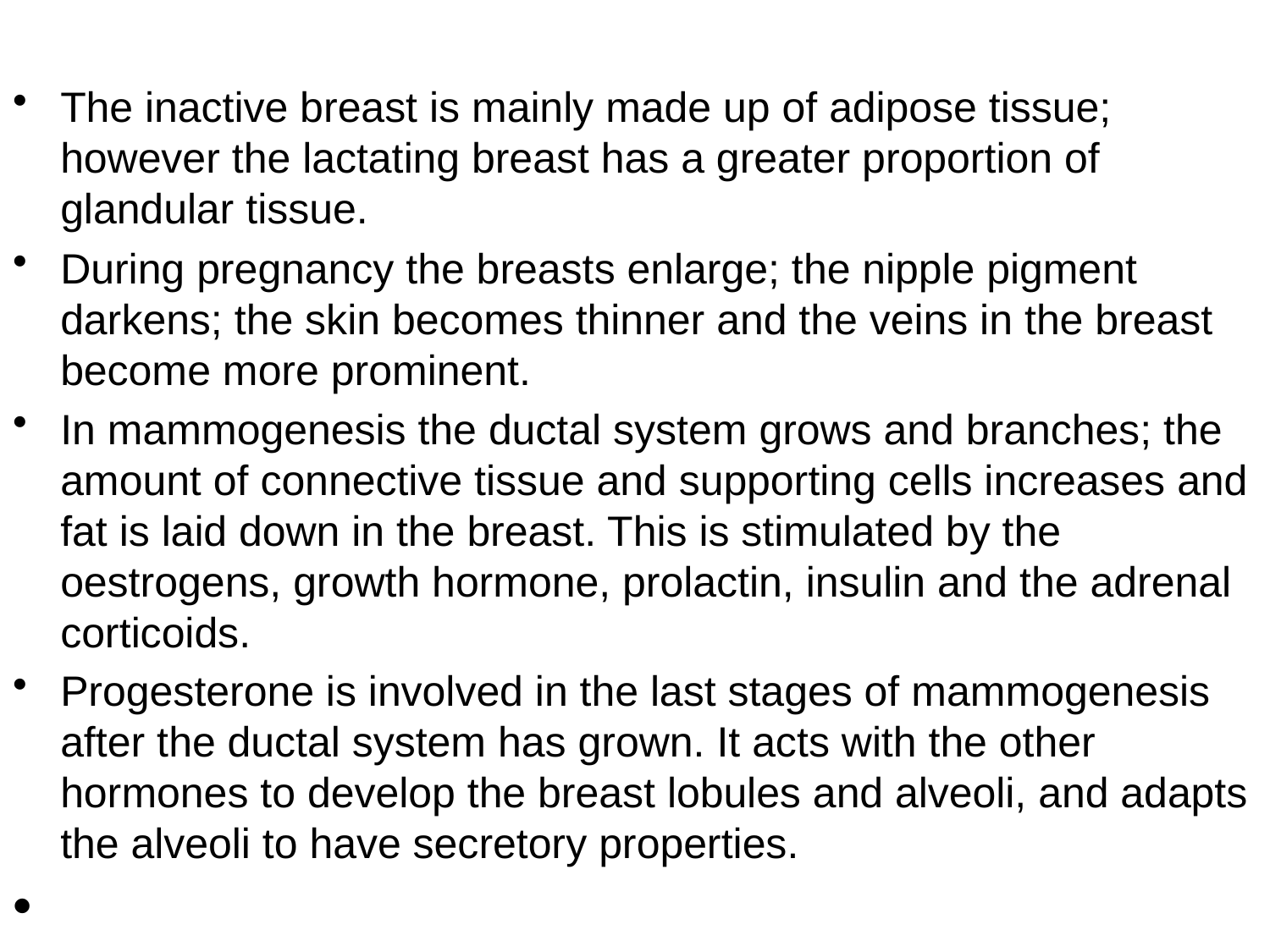

#
The inactive breast is mainly made up of adipose tissue; however the lactating breast has a greater proportion of glandular tissue.
During pregnancy the breasts enlarge; the nipple pigment darkens; the skin becomes thinner and the veins in the breast become more prominent.
In mammogenesis the ductal system grows and branches; the amount of connective tissue and supporting cells increases and fat is laid down in the breast. This is stimulated by the oestrogens, growth hormone, prolactin, insulin and the adrenal corticoids.
Progesterone is involved in the last stages of mammogenesis after the ductal system has grown. It acts with the other hormones to develop the breast lobules and alveoli, and adapts the alveoli to have secretory properties.